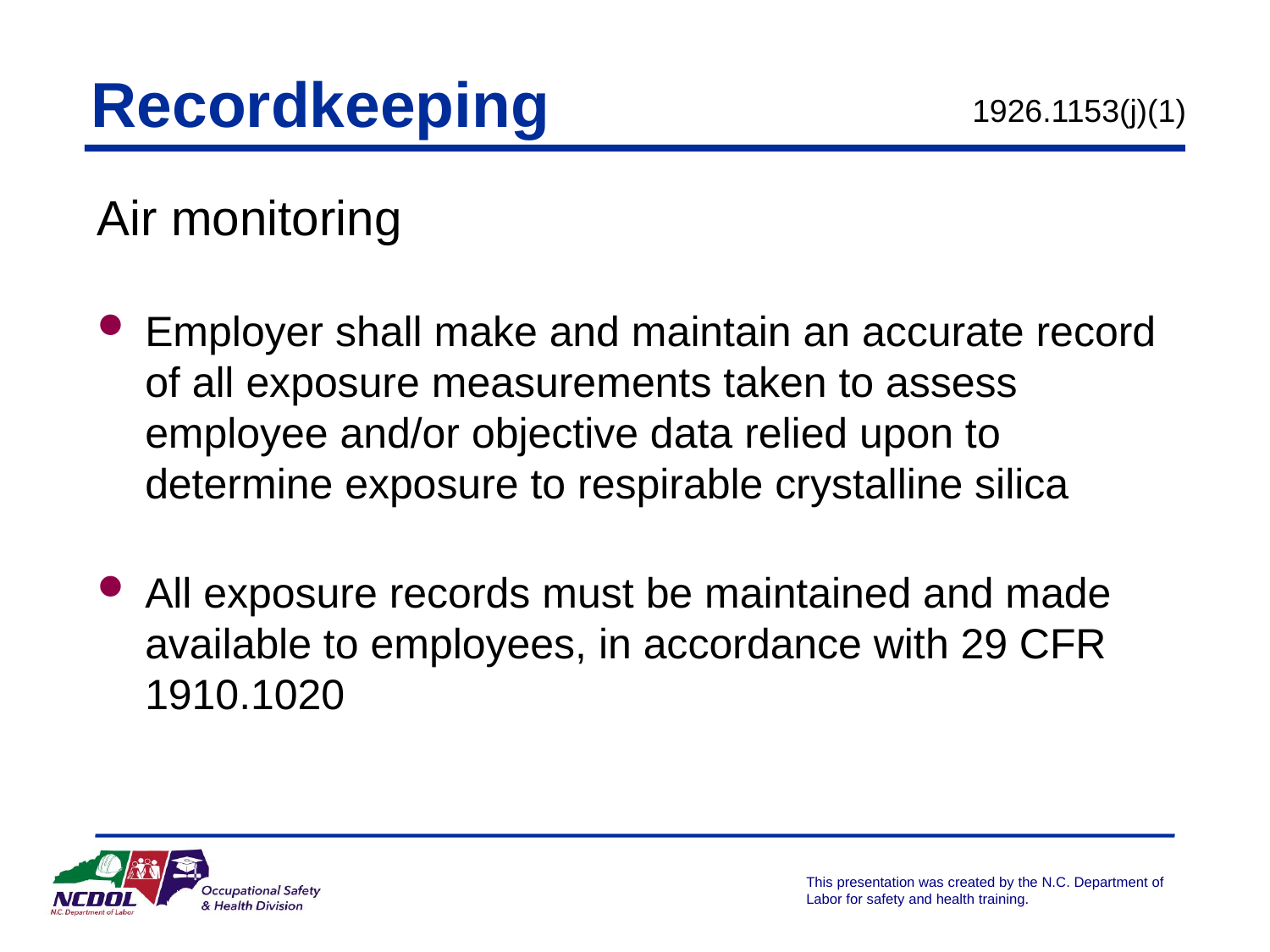

# Recordkeeping
1926.1153(j)(1)
Air monitoring

Employer shall make and maintain an accurate record of all exposure measurements taken to assess employee and/or objective data relied upon to determine exposure to respirable crystalline silica

All exposure records must be maintained and made available to employees, in accordance with 29 CFR 1910.1020